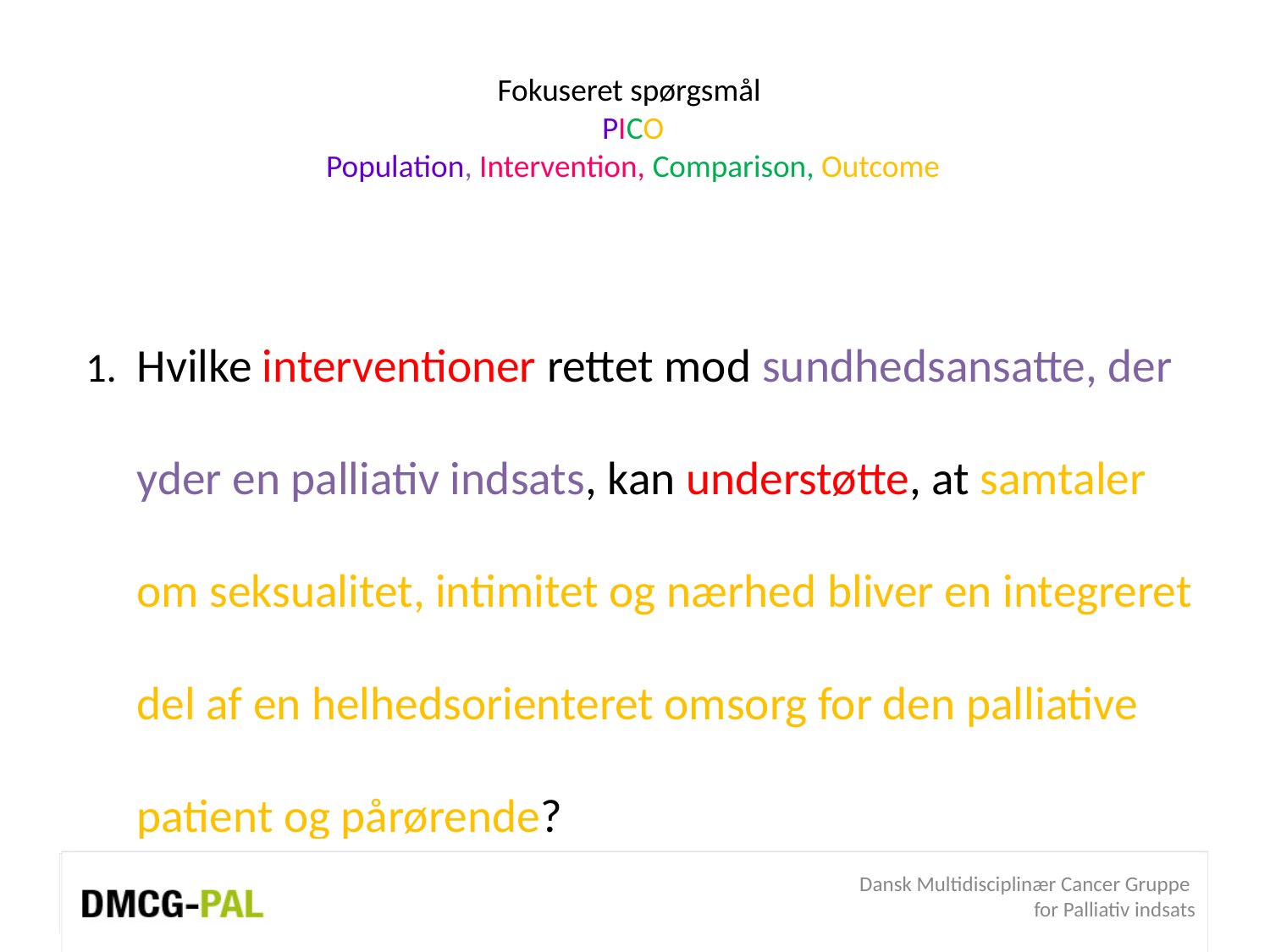

# Fokuseret spørgsmål
PICO
Population, Intervention, Comparison, Outcome

Hvilke interventioner rettet mod sundhedsansatte, der yder en palliativ indsats, kan understøtte, at samtaler om seksualitet, intimitet og nærhed bliver en integreret del af en helhedsorienteret omsorg for den palliative patient og pårørende?

Dansk Multidisciplinær Cancer Gruppe
for Palliativ indsats

Dansk Multidisciplinær Cancer Gruppe
for Palliativ indsats